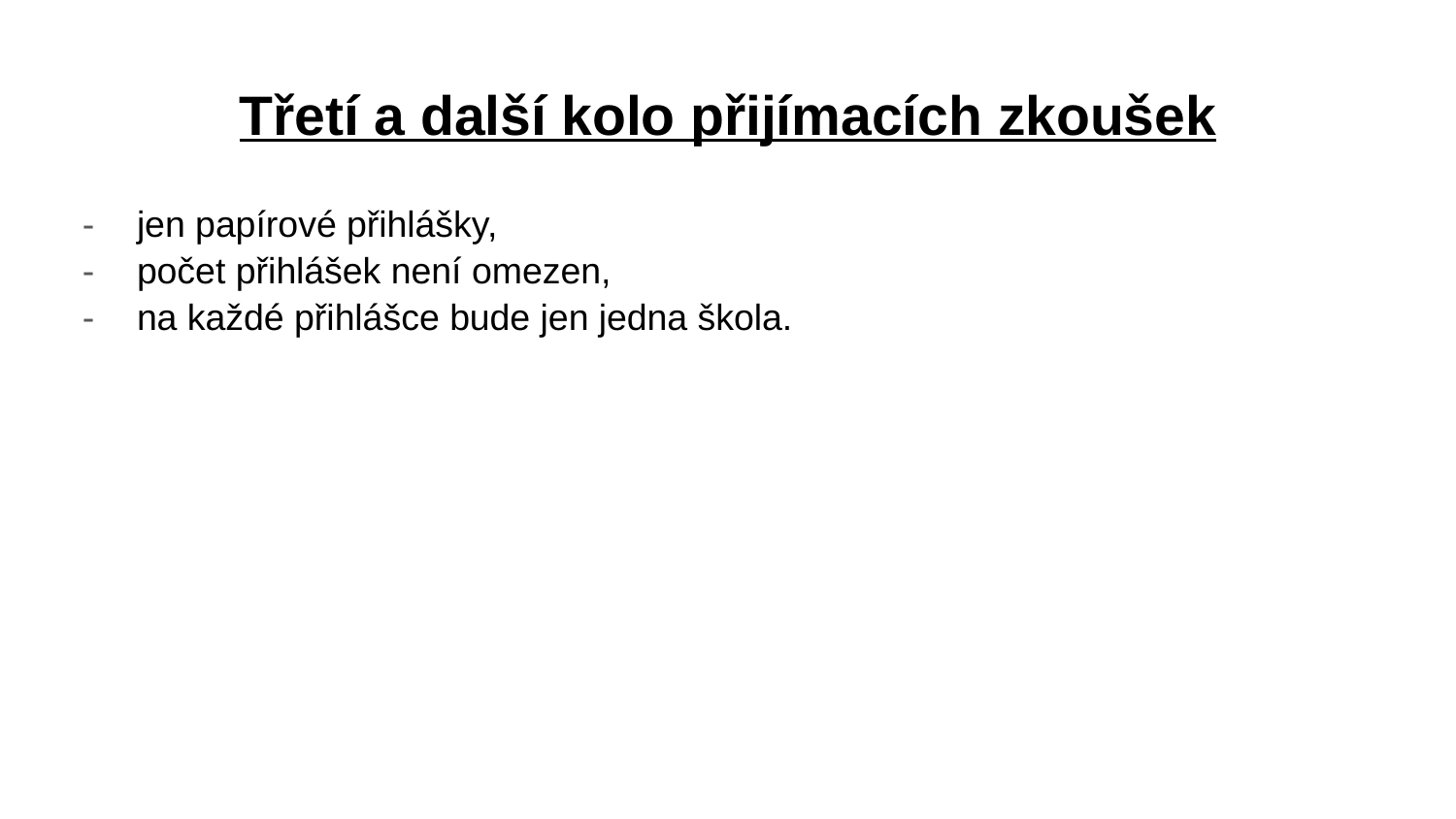

# Třetí a další kolo přijímacích zkoušek
jen papírové přihlášky,
počet přihlášek není omezen,
na každé přihlášce bude jen jedna škola.